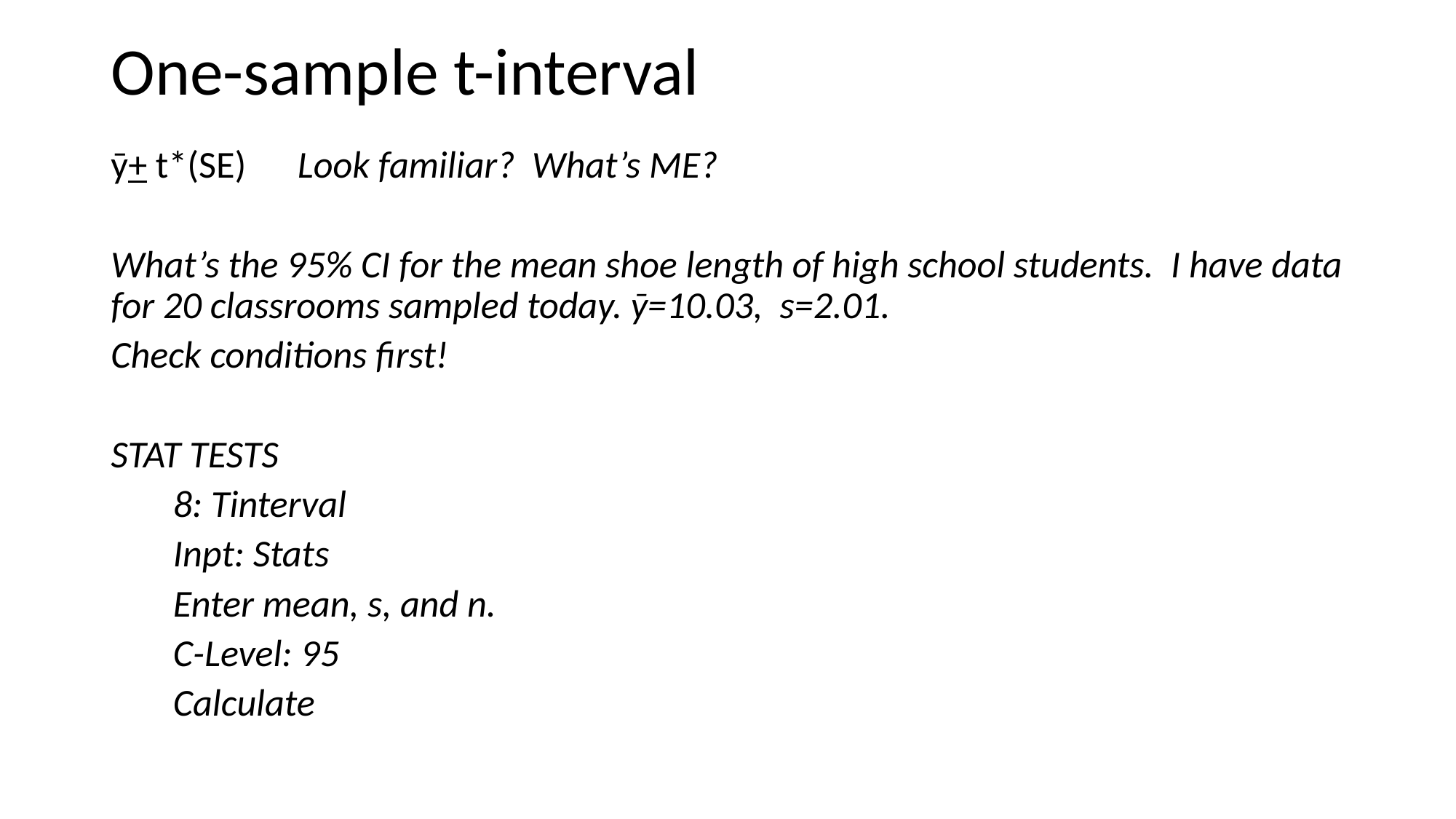

# One-sample t-interval
ӯ+ t*(SE)			Look familiar?  What’s ME?

What’s the 95% CI for the mean shoe length of high school students.  I have data for 20 classrooms sampled today. ӯ=10.03,  s=2.01.
Check conditions first!

STAT TESTS
	8: Tinterval
	Inpt: Stats
	Enter mean, s, and n.
	C-Level: 95
	Calculate